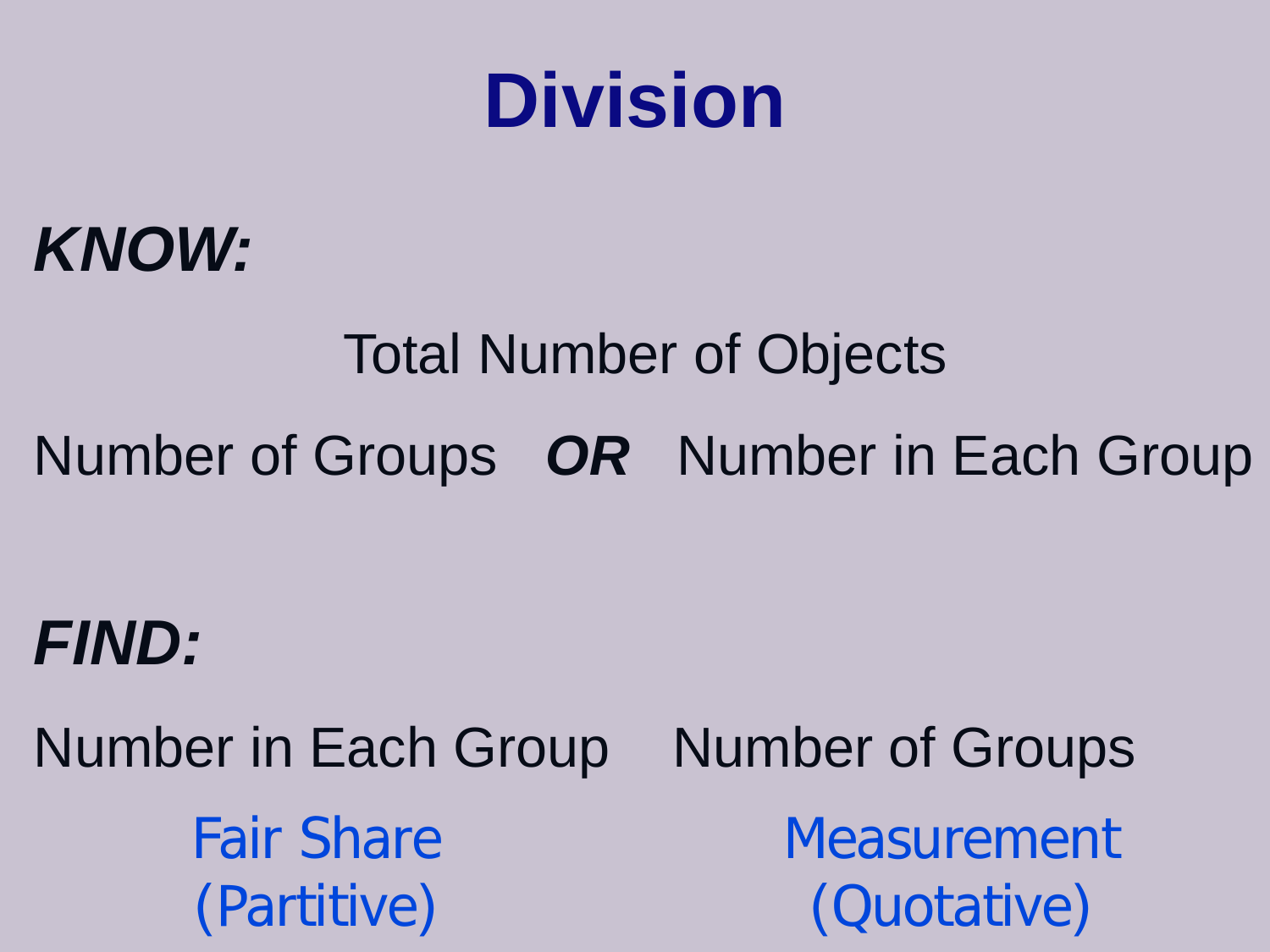

# Division
KNOW:
Total Number of Objects
Number of Groups   OR   Number in Each Group

FIND:
Number in Each Group    Number of Groups
Fair Share
(Partitive)
Measurement
(Quotative)